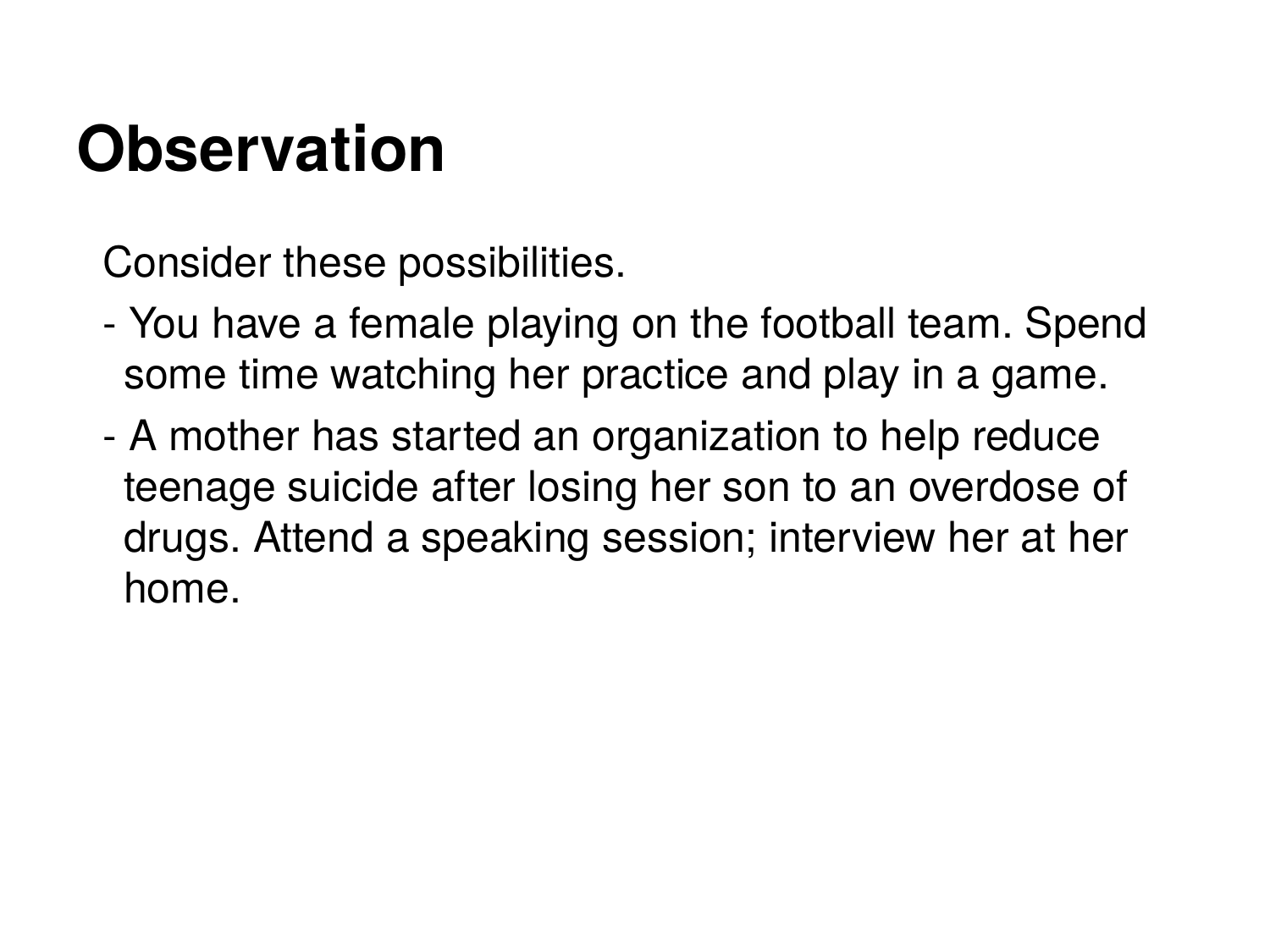

# Observation
Consider these possibilities.
- You have a female playing on the football team. Spend some time watching her practice and play in a game.
- A mother has started an organization to help reduce teenage suicide after losing her son to an overdose of drugs. Attend a speaking session; interview her at her home.